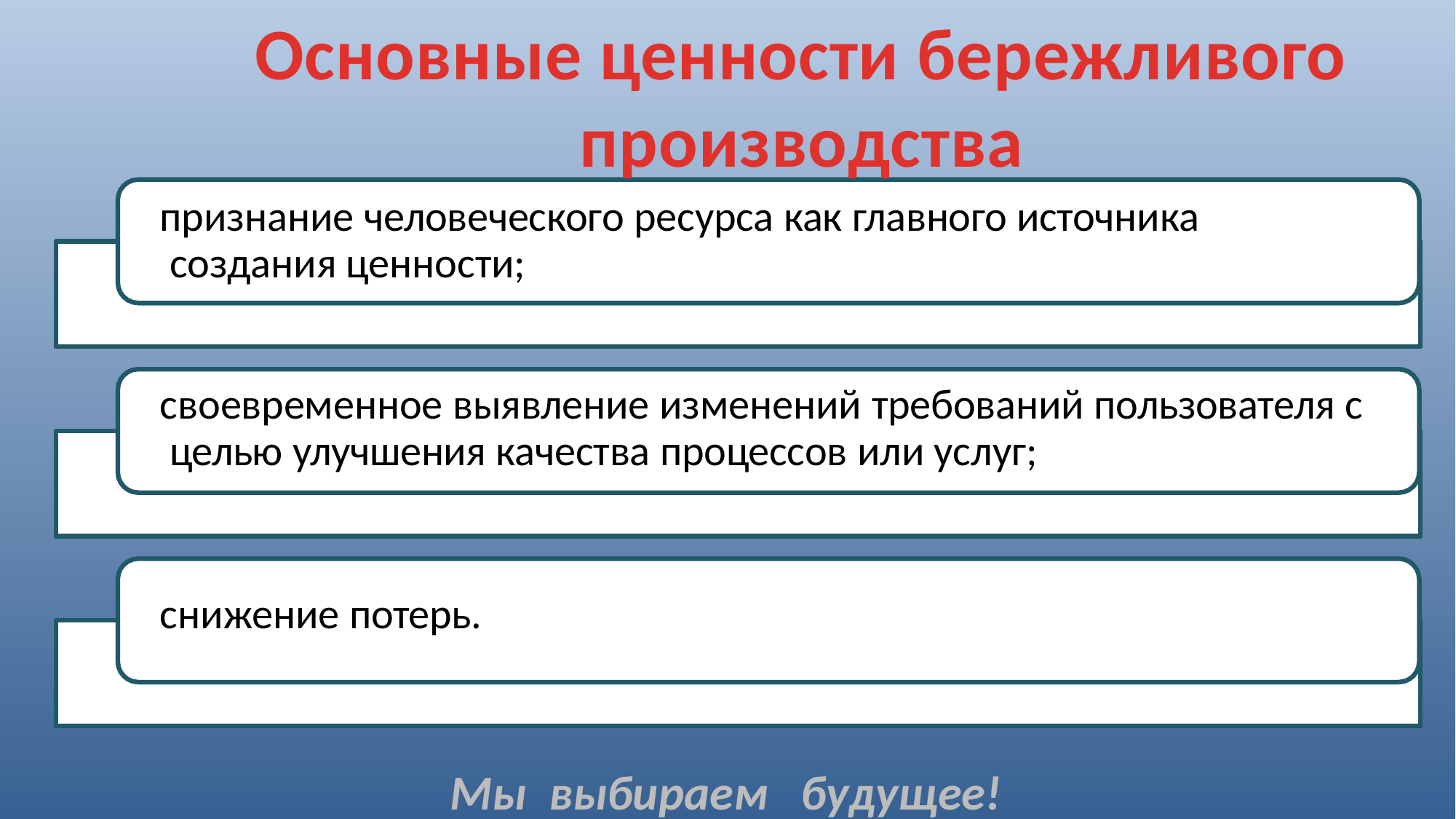

Основные ценности бережливого производства

признание человеческого ресурса как главного источника  создания ценности;

своевременное выявление изменений требований пользователя с  целью улучшения качества процессов или услуг;

снижение потерь.

Мы  выбираем   будущее!